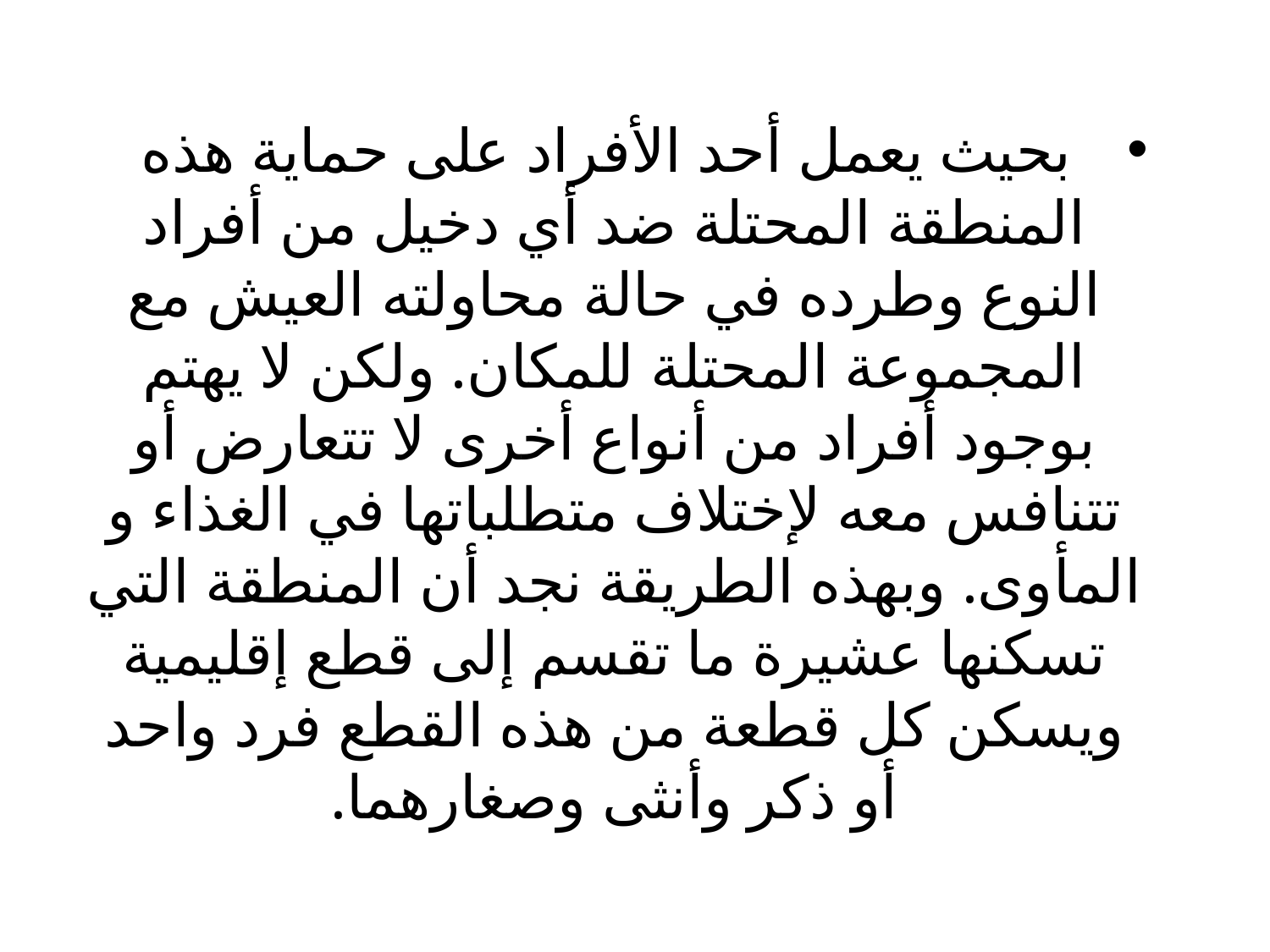

بحيث يعمل أحد الأفراد على حماية هذه المنطقة المحتلة ضد أي دخيل من أفراد النوع وطرده في حالة محاولته العيش مع المجموعة المحتلة للمكان. ولكن لا يهتم بوجود أفراد من أنواع أخرى لا تتعارض أو تتنافس معه لإختلاف متطلباتها في الغذاء و المأوى. وبهذه الطريقة نجد أن المنطقة التي تسكنها عشيرة ما تقسم إلى قطع إقليمية ويسكن كل قطعة من هذه القطع فرد واحد أو ذكر وأنثى وصغارهما.